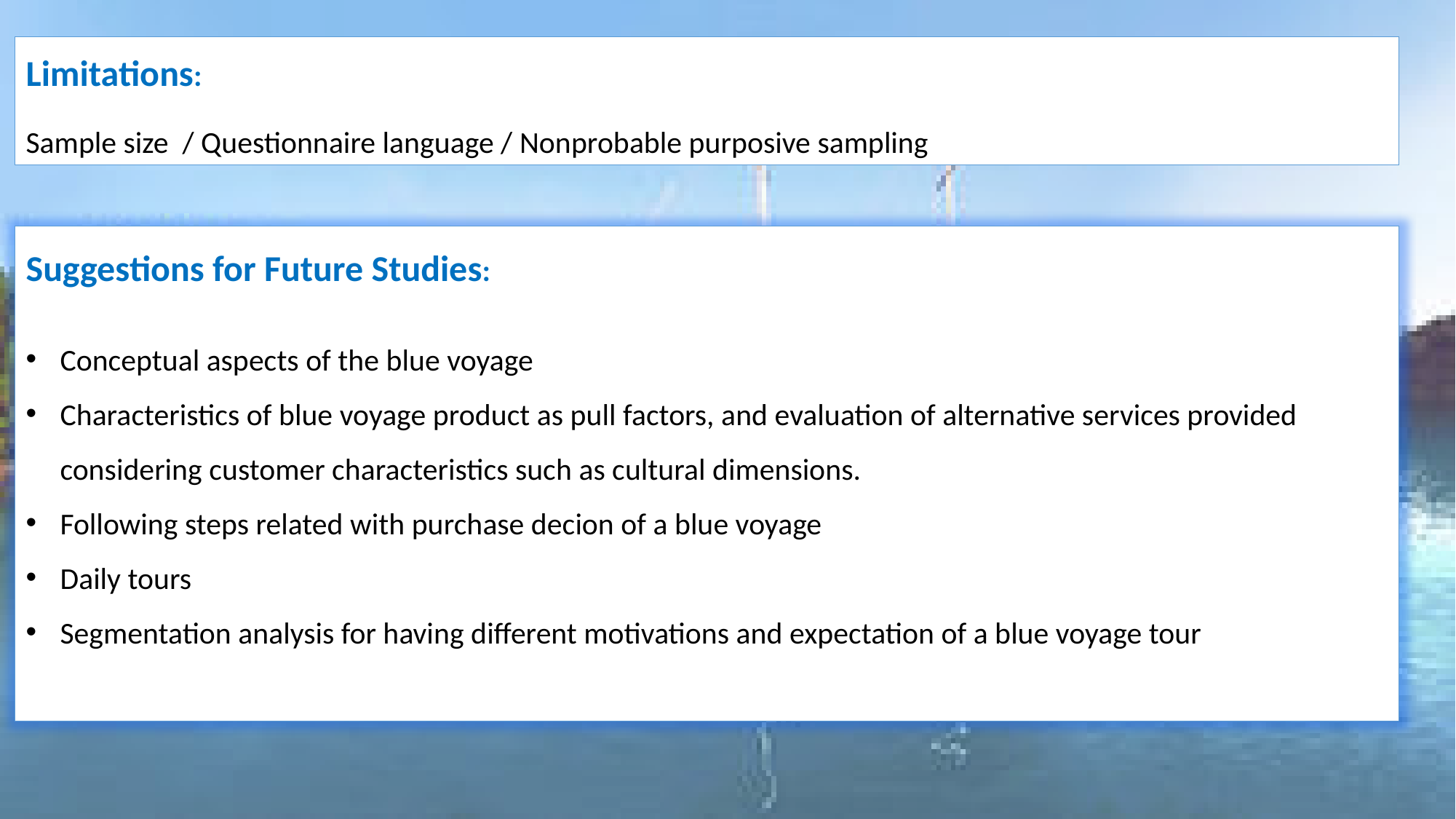

# Limitations: Sample size  / Questionnaire language / Nonprobable purposive sampling
Suggestions for Future Studies:

Conceptual aspects of the blue voyage
Characteristics of blue voyage product as pull factors, and evaluation of alternative services provided considering customer characteristics such as cultural dimensions.
Following steps related with purchase decion of a blue voyage
Daily tours
Segmentation analysis for having different motivations and expectation of a blue voyage tour